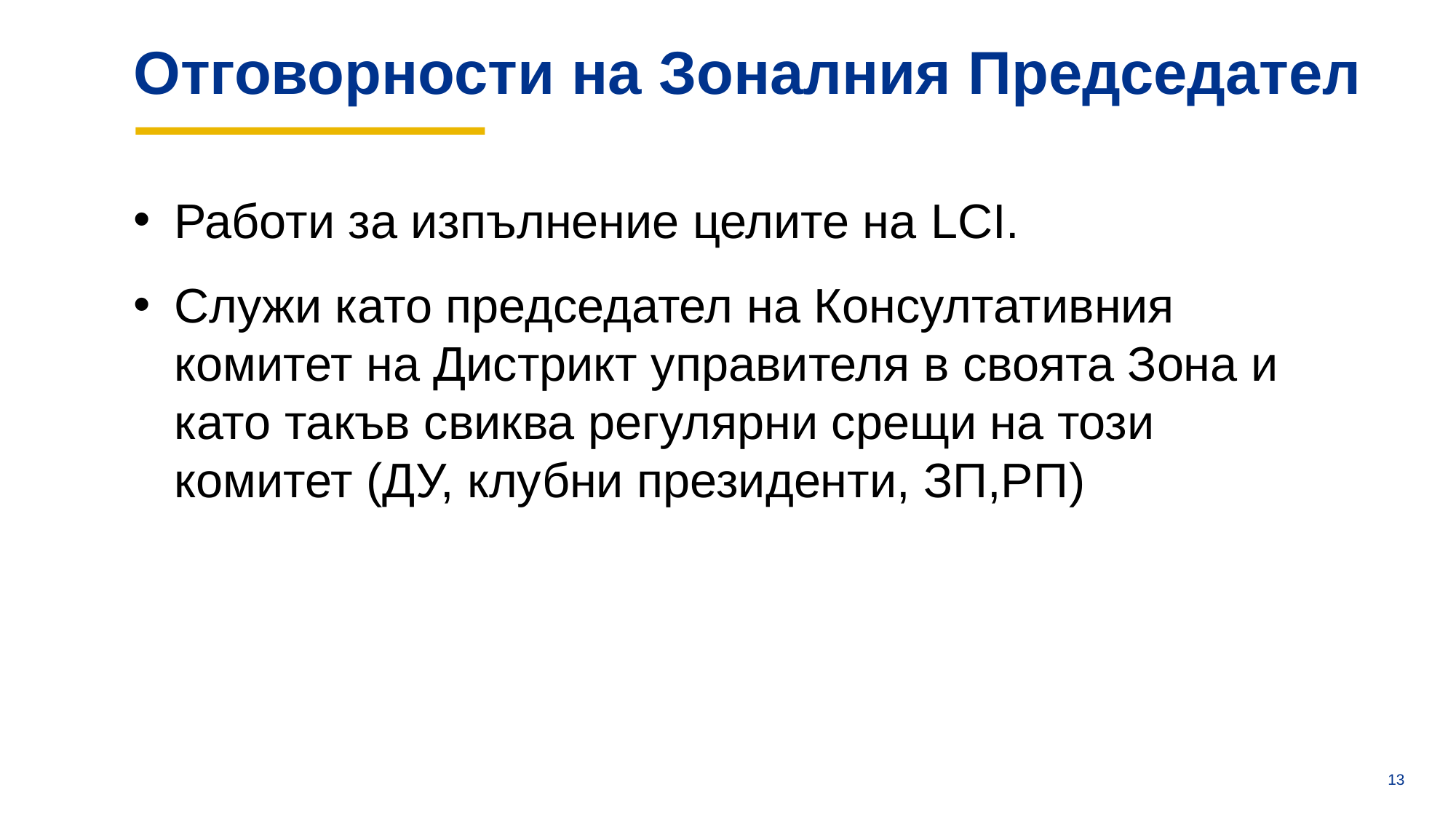

aa
Отговорности на Зоналния Председател

Работи за изпълнение целите на LCI.

Служи като председател на Консултативния комитет на Дистрикт управителя в своята Зона и като такъв свиква регулярни срещи на този комитет (ДУ, клубни президенти, ЗП,РП)
13